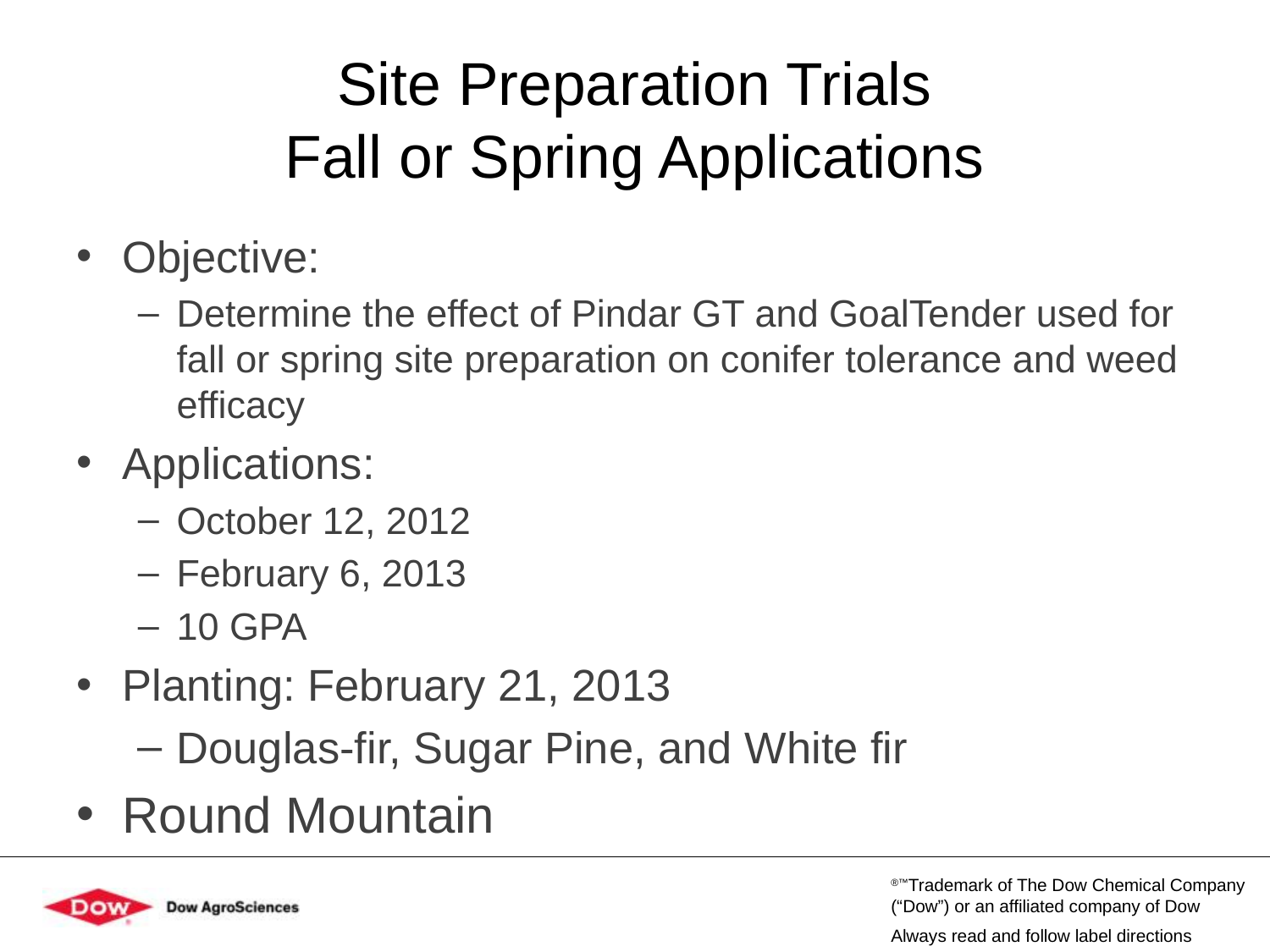

# Site Preparation Trials Fall or Spring Applications
Objective:
Determine the effect of Pindar GT and GoalTender used for fall or spring site preparation on conifer tolerance and weed efficacy
Applications:
October 12, 2012
February 6, 2013
10 GPA
Planting: February 21, 2013
Douglas-fir, Sugar Pine, and White fir
Round Mountain

®™Trademark of The Dow Chemical Company (“Dow”) or an affiliated company of Dow
Always read and follow label directions